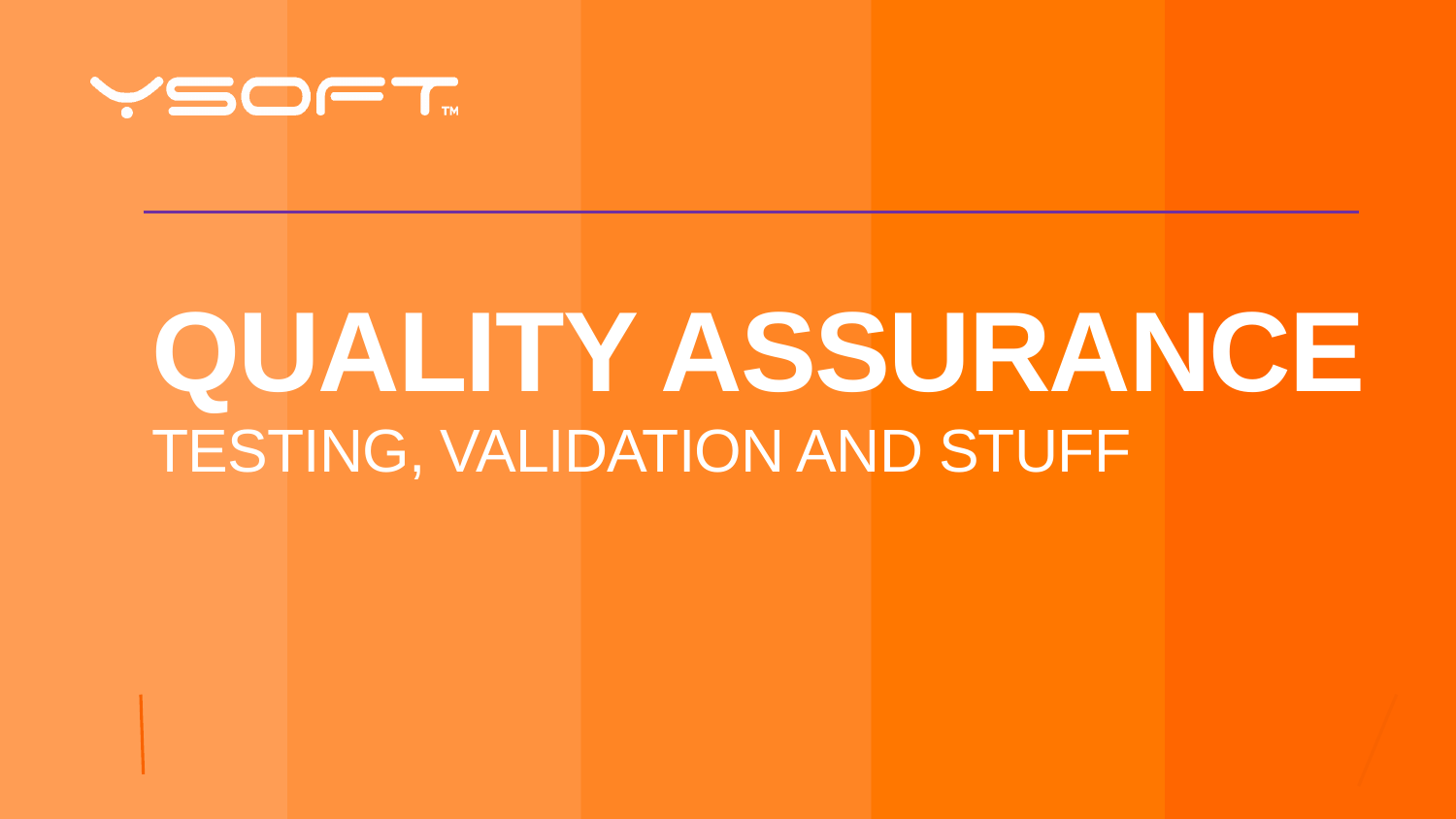

# Quality assurance
Testing, Validation and stuff